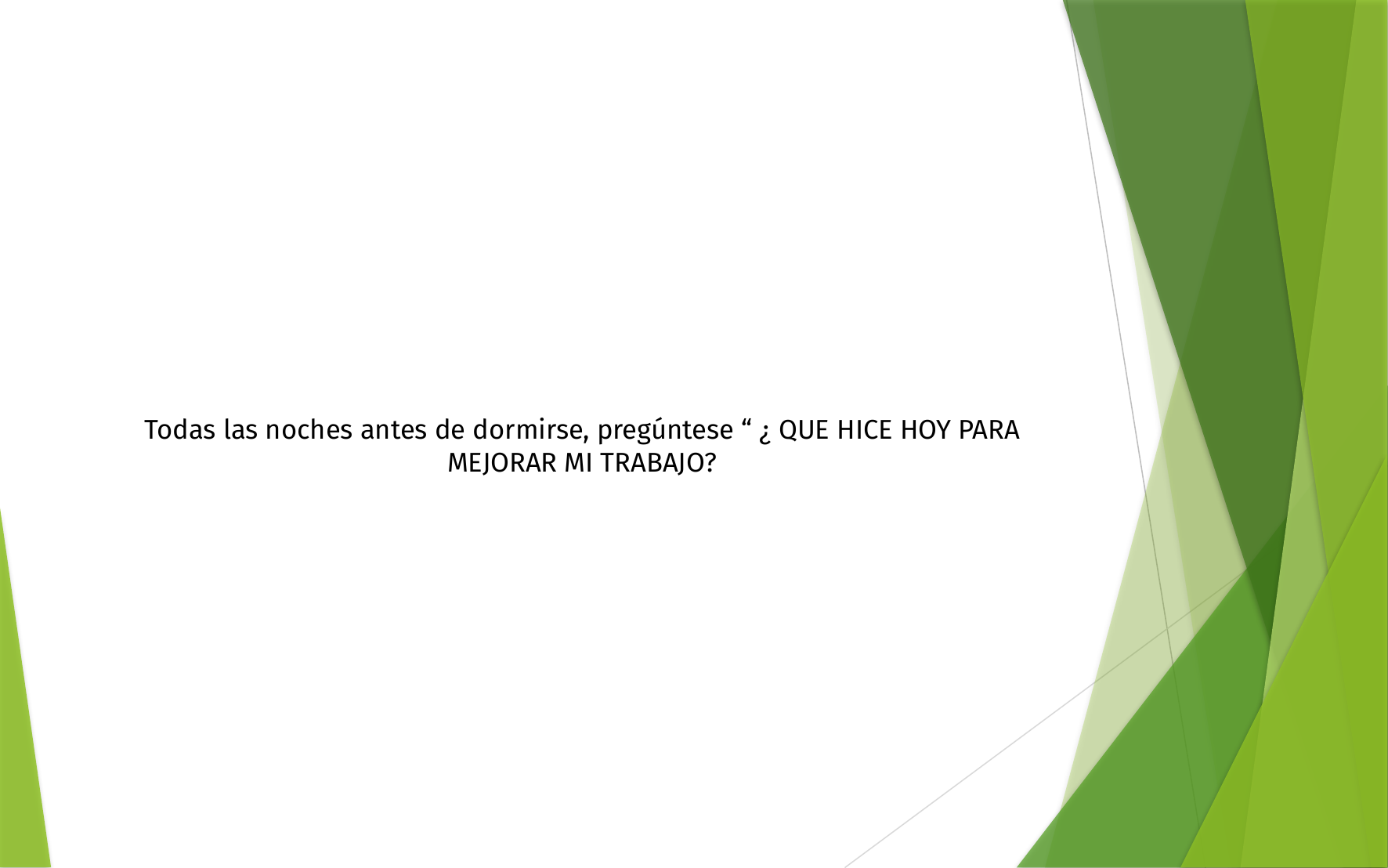

Todas las noches antes de dormirse, pregúntese “ ¿ QUE HICE HOY PARA MEJORAR MI TRABAJO?